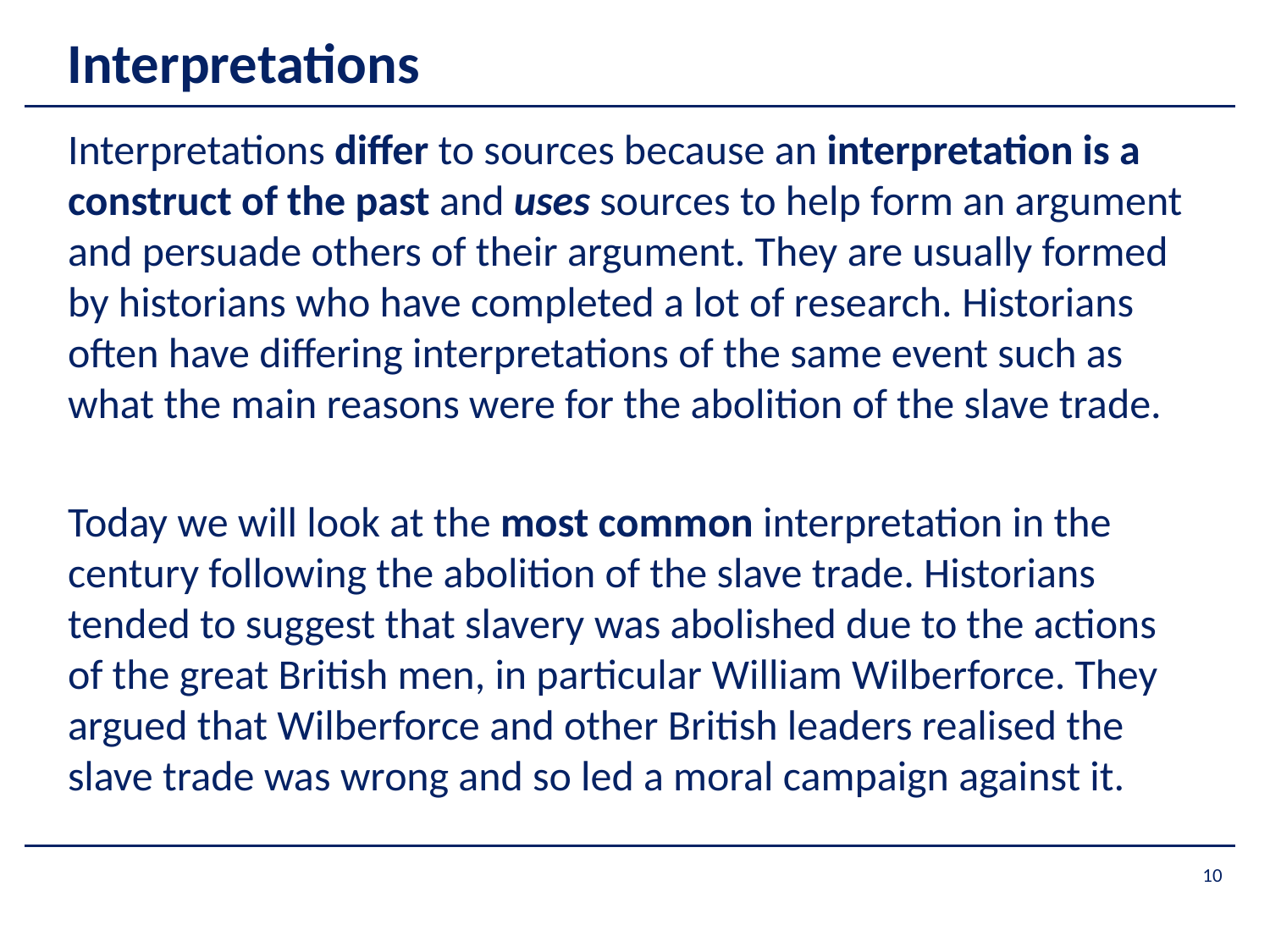

# Interpretations
Interpretations differ to sources because an interpretation is a construct of the past and uses sources to help form an argument and persuade others of their argument. They are usually formed by historians who have completed a lot of research. Historians often have differing interpretations of the same event such as what the main reasons were for the abolition of the slave trade.

Today we will look at the most common interpretation in the century following the abolition of the slave trade. Historians tended to suggest that slavery was abolished due to the actions of the great British men, in particular William Wilberforce. They argued that Wilberforce and other British leaders realised the slave trade was wrong and so led a moral campaign against it.
10